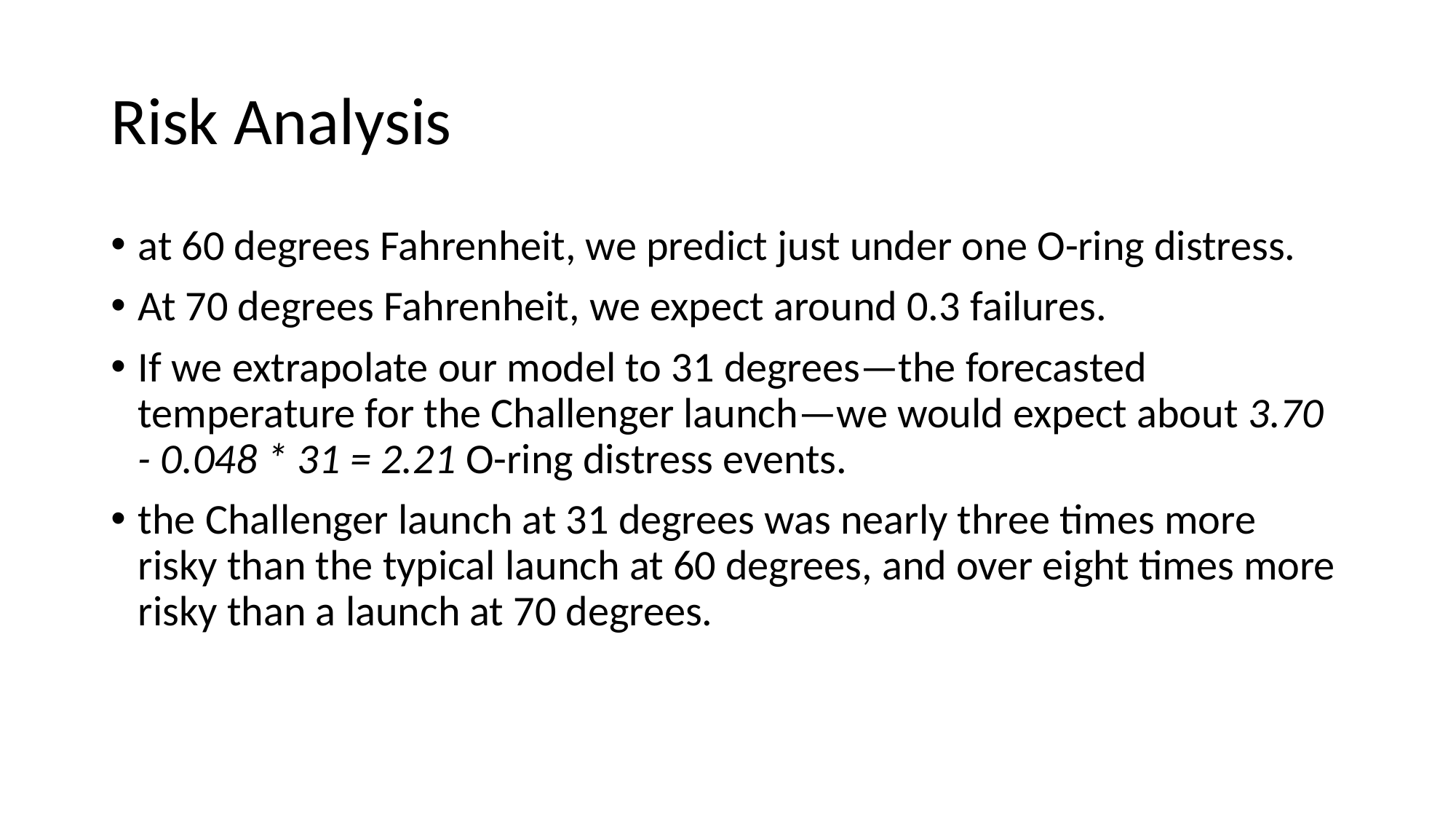

# Risk Analysis
at 60 degrees Fahrenheit, we predict just under one O-ring distress.
At 70 degrees Fahrenheit, we expect around 0.3 failures.
If we extrapolate our model to 31 degrees—the forecasted temperature for the Challenger launch—we would expect about 3.70 - 0.048 * 31 = 2.21 O-ring distress events.
the Challenger launch at 31 degrees was nearly three times more risky than the typical launch at 60 degrees, and over eight times more risky than a launch at 70 degrees.